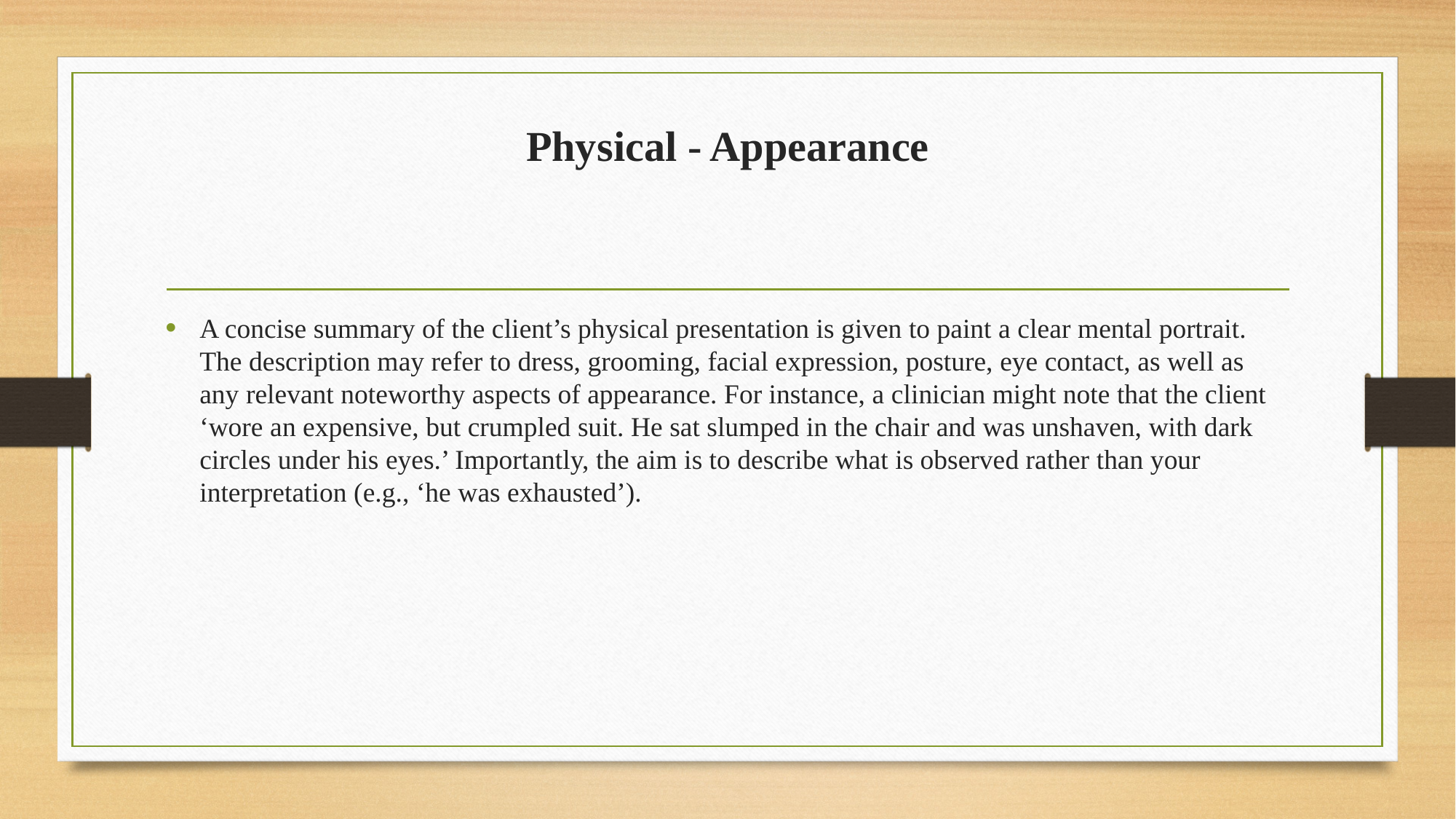

# Physical - Appearance
A concise summary of the client’s physical presentation is given to paint a clear mental portrait. The description may refer to dress, grooming, facial expression, posture, eye contact, as well as any relevant noteworthy aspects of appearance. For instance, a clinician might note that the client ‘wore an expensive, but crumpled suit. He sat slumped in the chair and was unshaven, with dark circles under his eyes.’ Importantly, the aim is to describe what is observed rather than your interpretation (e.g., ‘he was exhausted’).